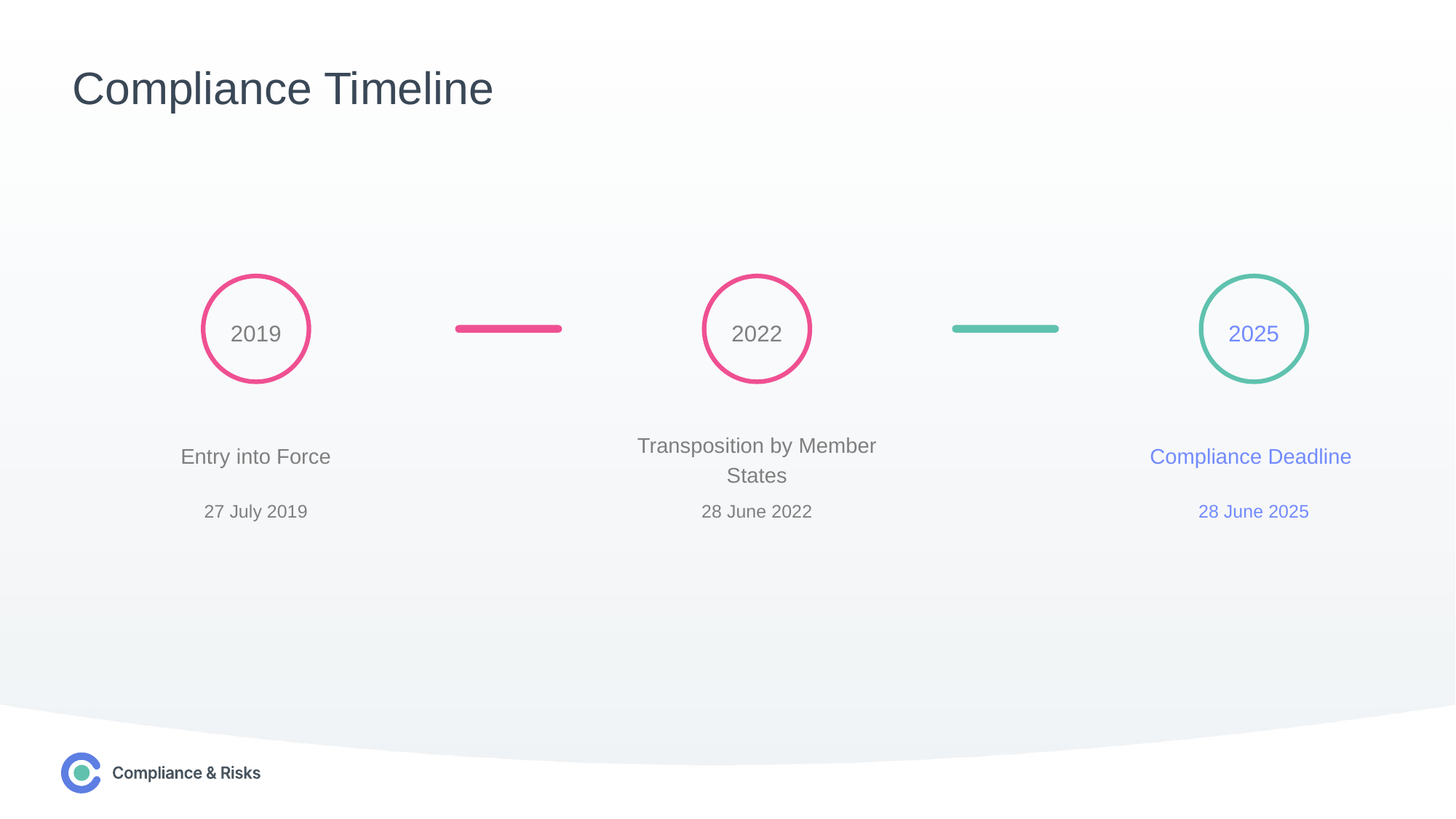

# Compliance Timeline

2019
Entry into Force
27 July 2019

2022
Transposition by Member States
28 June 2022

2025
Compliance Deadline
28 June 2025